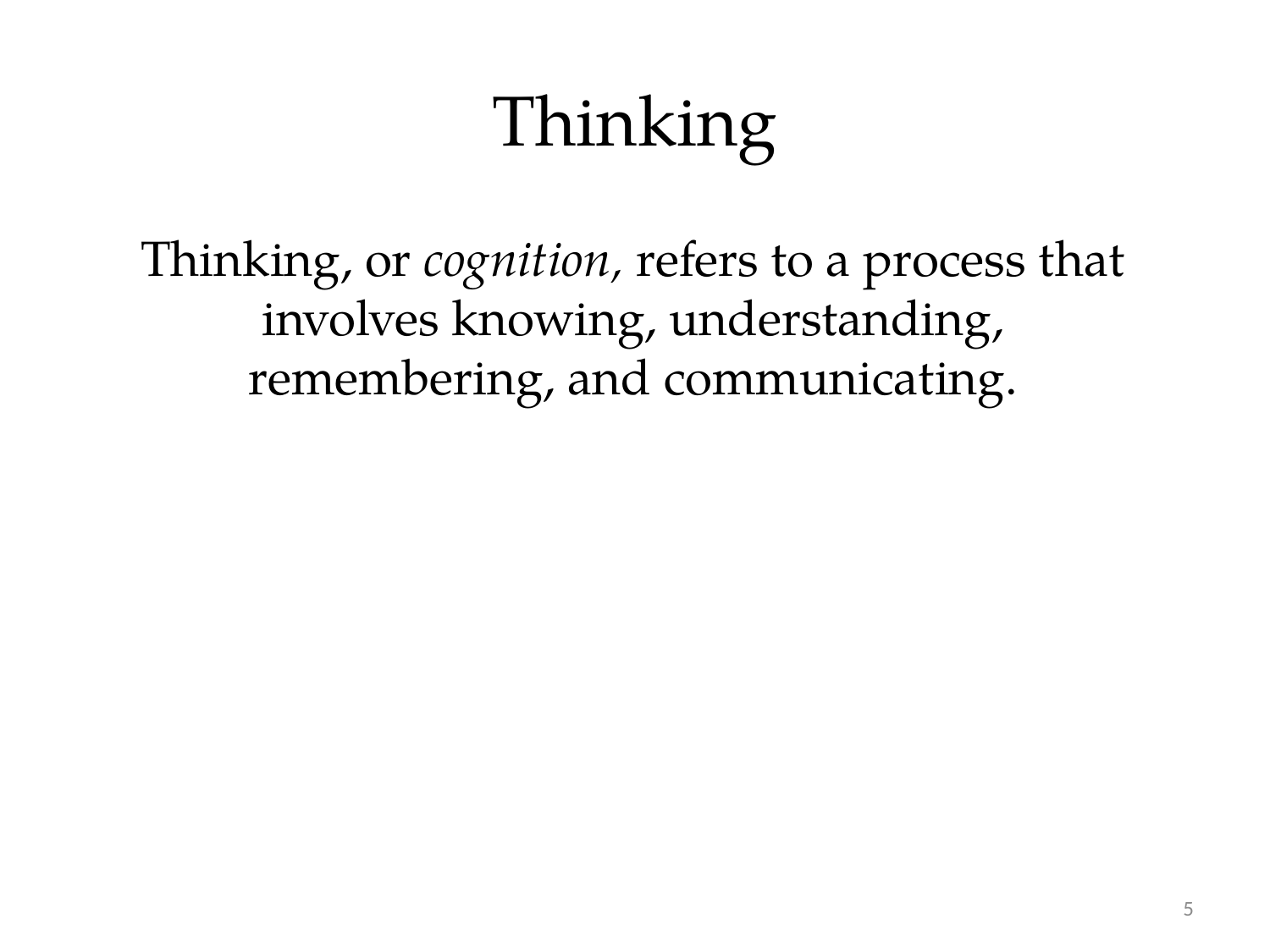

# Thinking
Thinking, or cognition, refers to a process that involves knowing, understanding, remembering, and communicating.
5